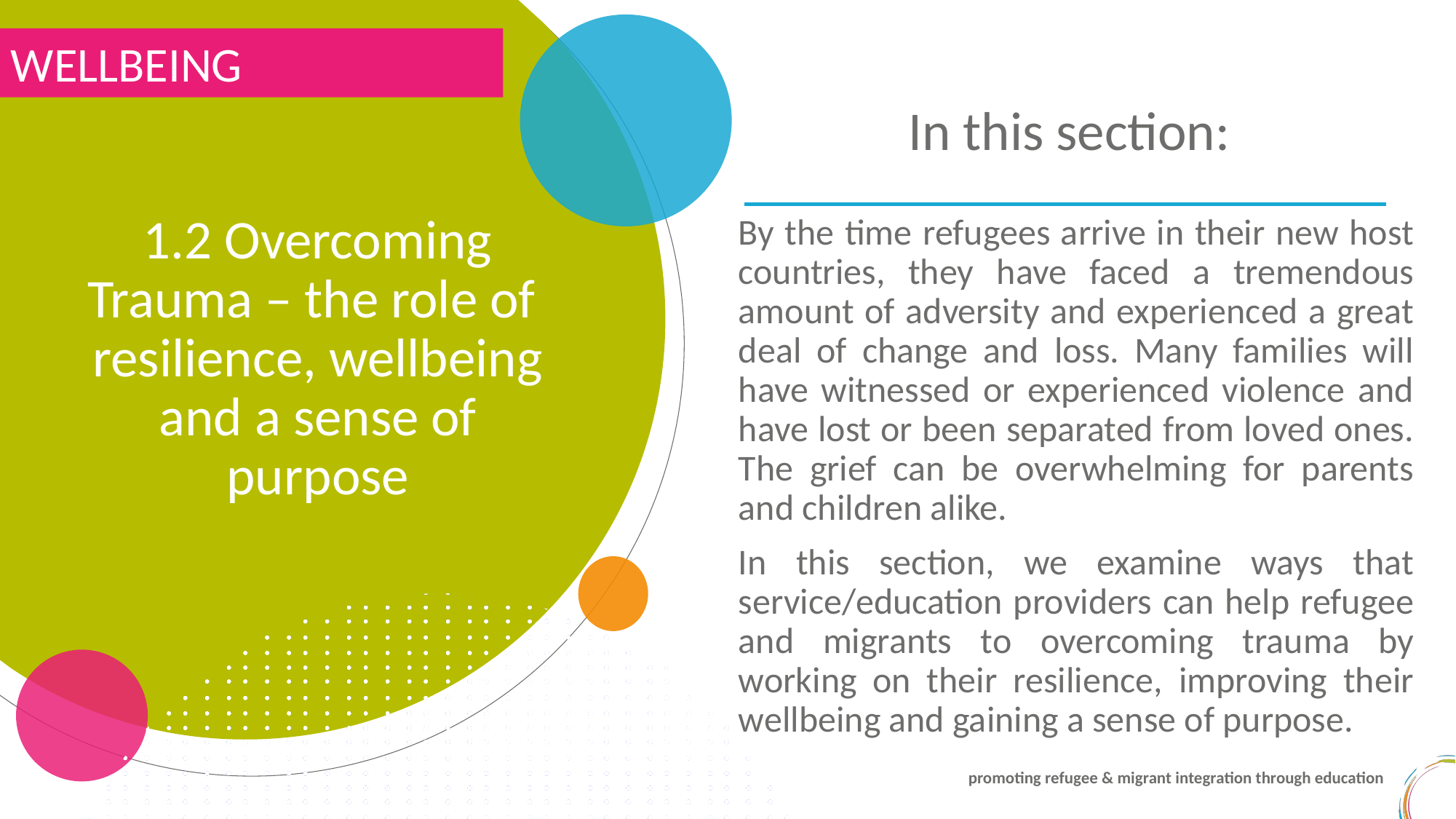

WELLBEING
In this section:
1.2 Overcoming Trauma – the role of  resilience, wellbeing and a sense of purpose
By the time refugees arrive in their new host countries, they have faced a tremendous amount of adversity and experienced a great deal of change and loss. Many families will have witnessed or experienced violence and have lost or been separated from loved ones. The grief can be overwhelming for parents and children alike.
In this section, we examine ways that service/education providers can help refugee and migrants to overcoming trauma by working on their resilience, improving their wellbeing and gaining a sense of purpose.